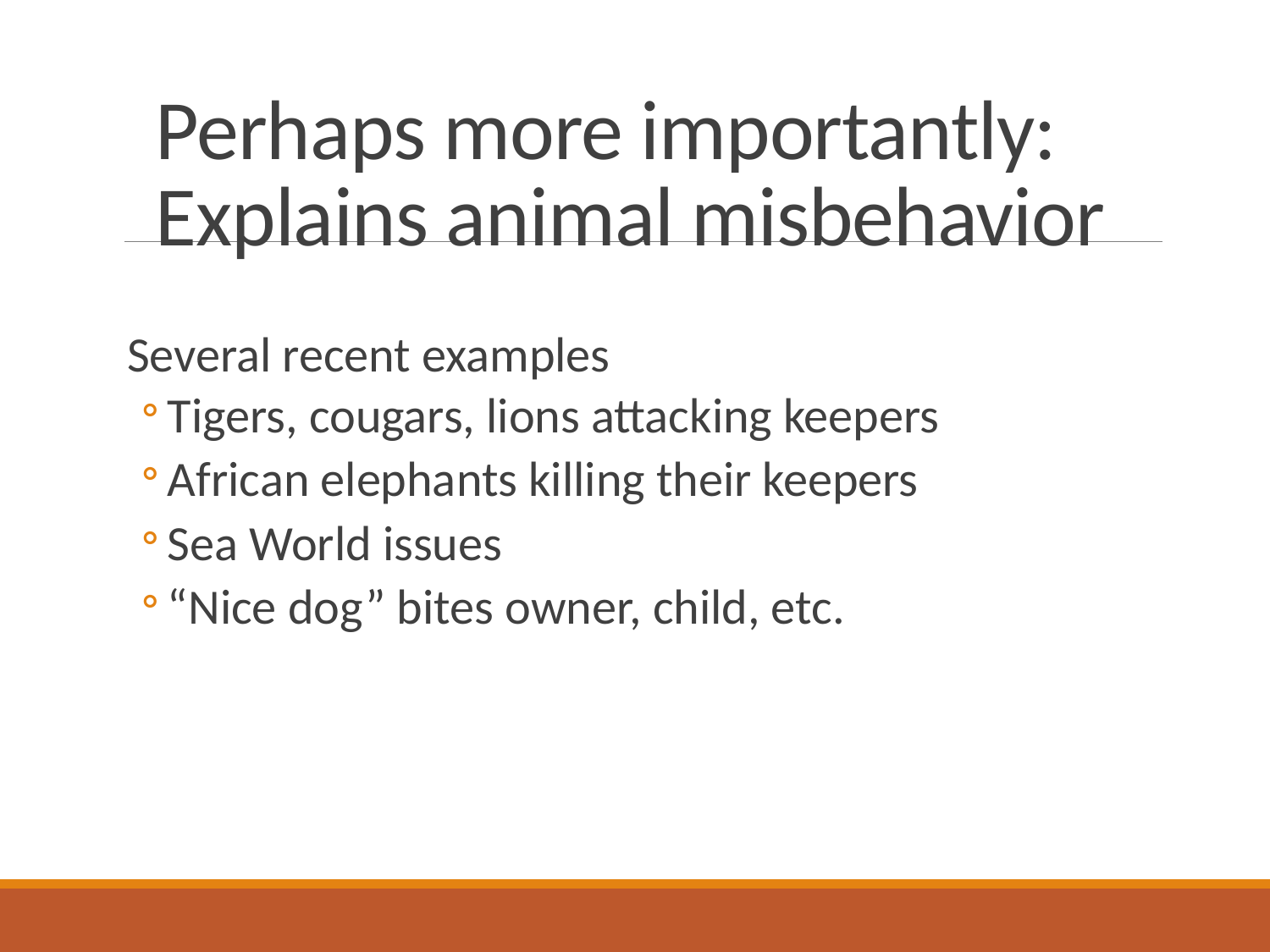

# Perhaps more importantly: Explains animal misbehavior

Several recent examples
Tigers, cougars, lions attacking keepers
African elephants killing their keepers
Sea World issues
“Nice dog” bites owner, child, etc.